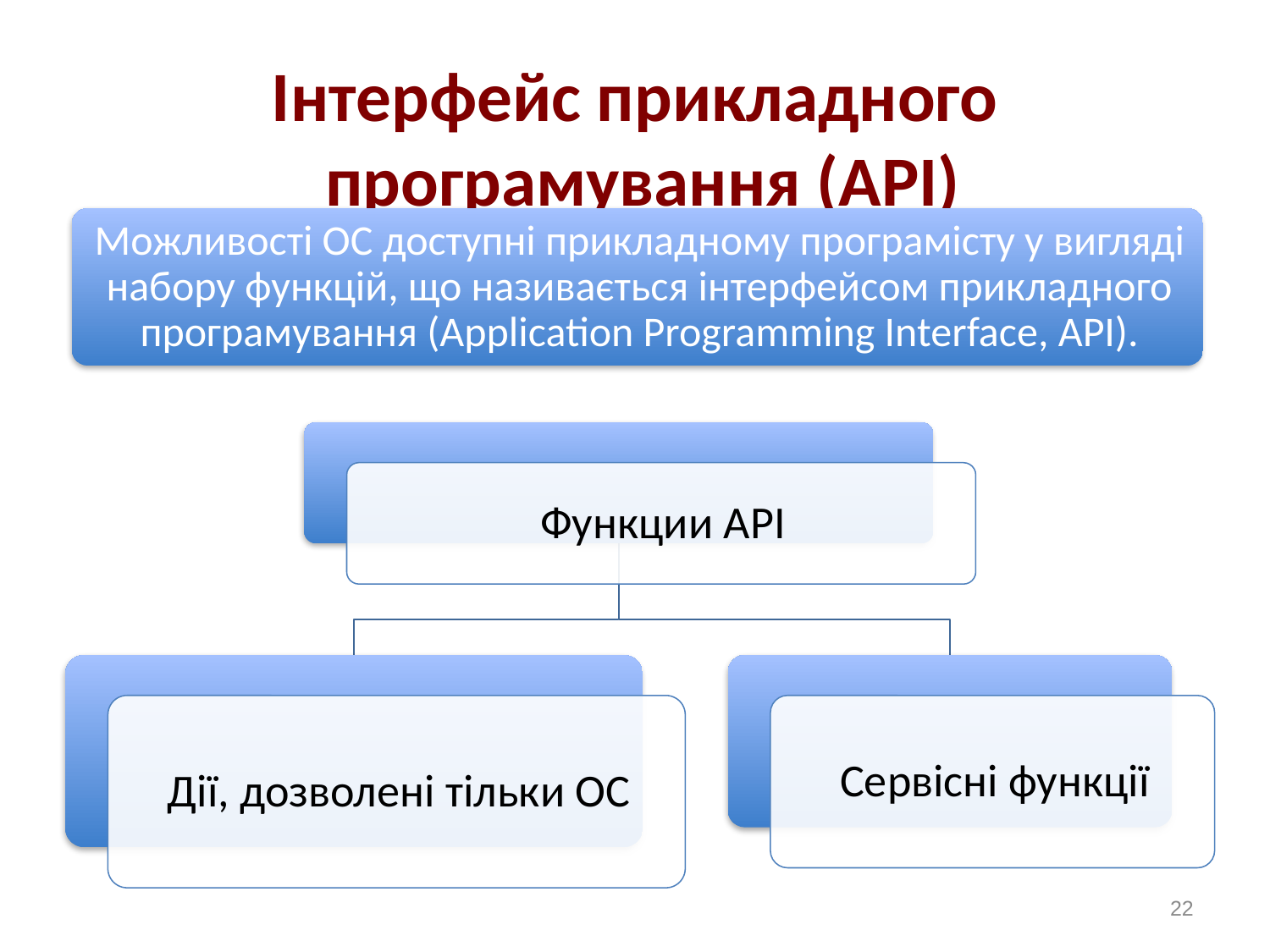

# Інтерфейс прикладного програмування (АРІ)
Можливості ОС доступні прикладному програмісту у вигляді набору функцій, що називається інтерфейсом прикладного програмування (Application Programming Interface, API).
Функции API
Дії, дозволені тільки ОС
Сервісні функції
22